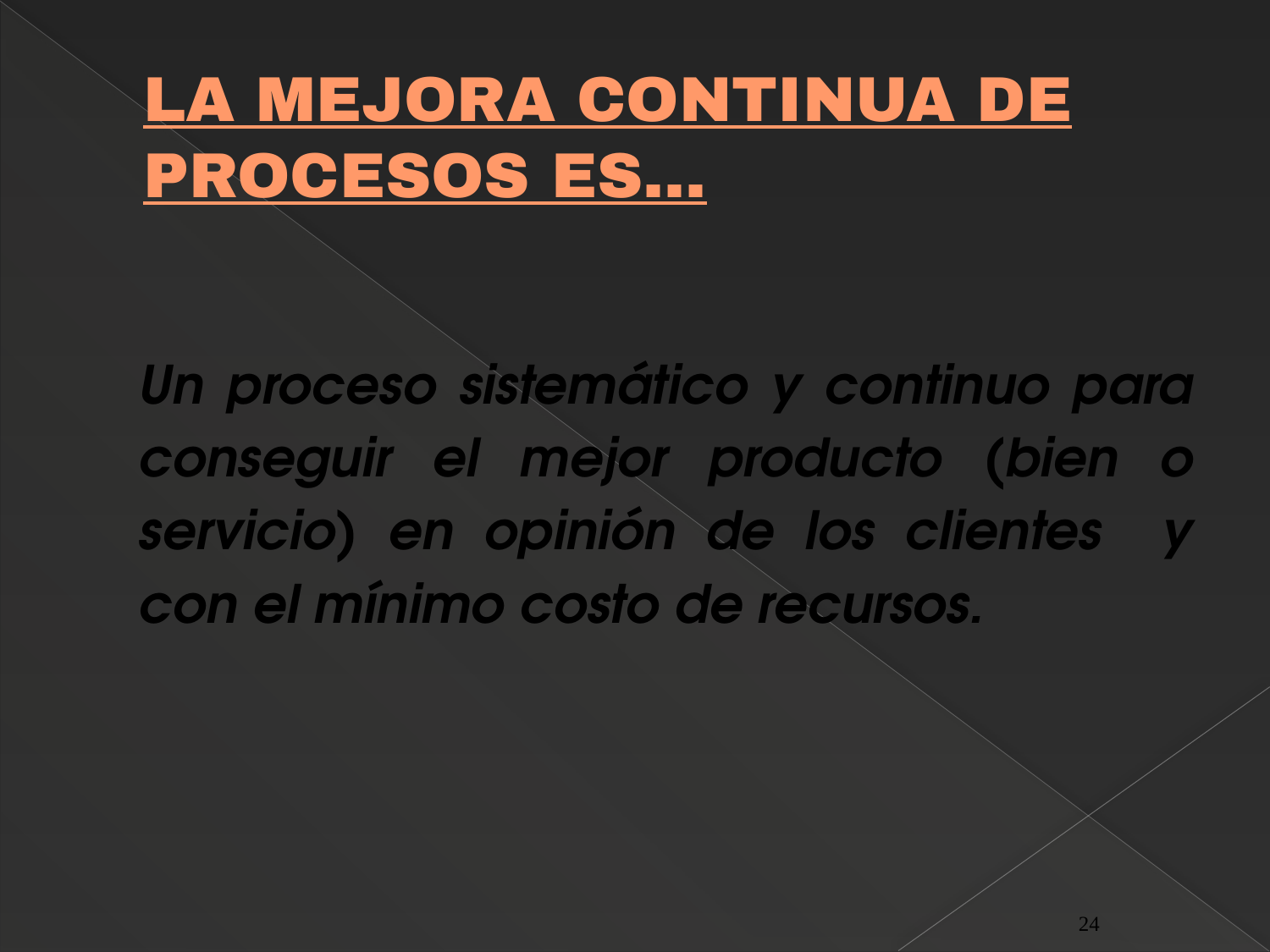

# LA MEJORA CONTINUA DE PROCESOS ES...

	Un proceso sistemático y continuo para conseguir el mejor producto (bien o servicio) en opinión de los clientes  y con el mínimo costo de recursos.
24